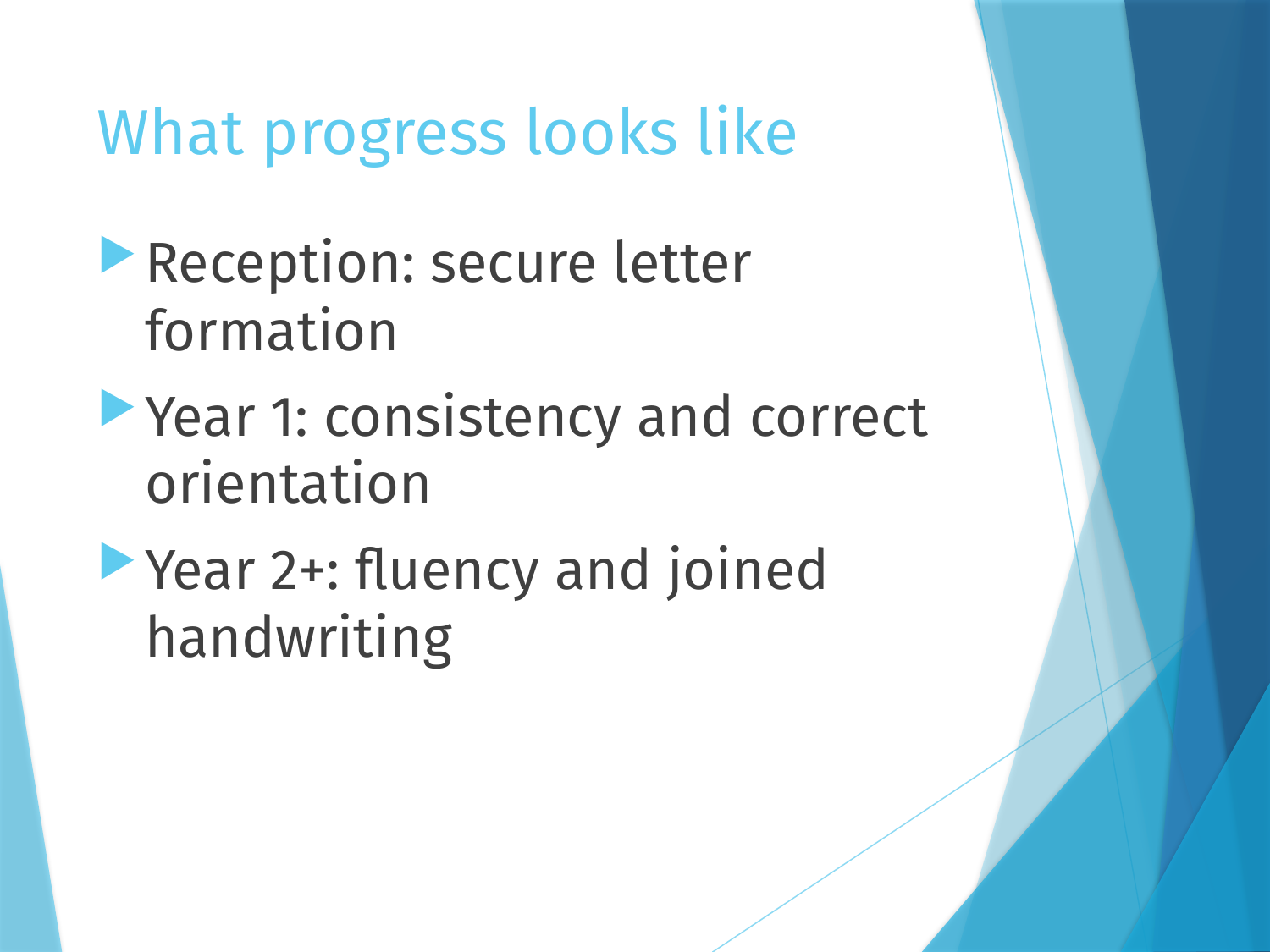

# What progress looks like
Reception: secure letter formation
Year 1: consistency and correct orientation
Year 2+: fluency and joined handwriting